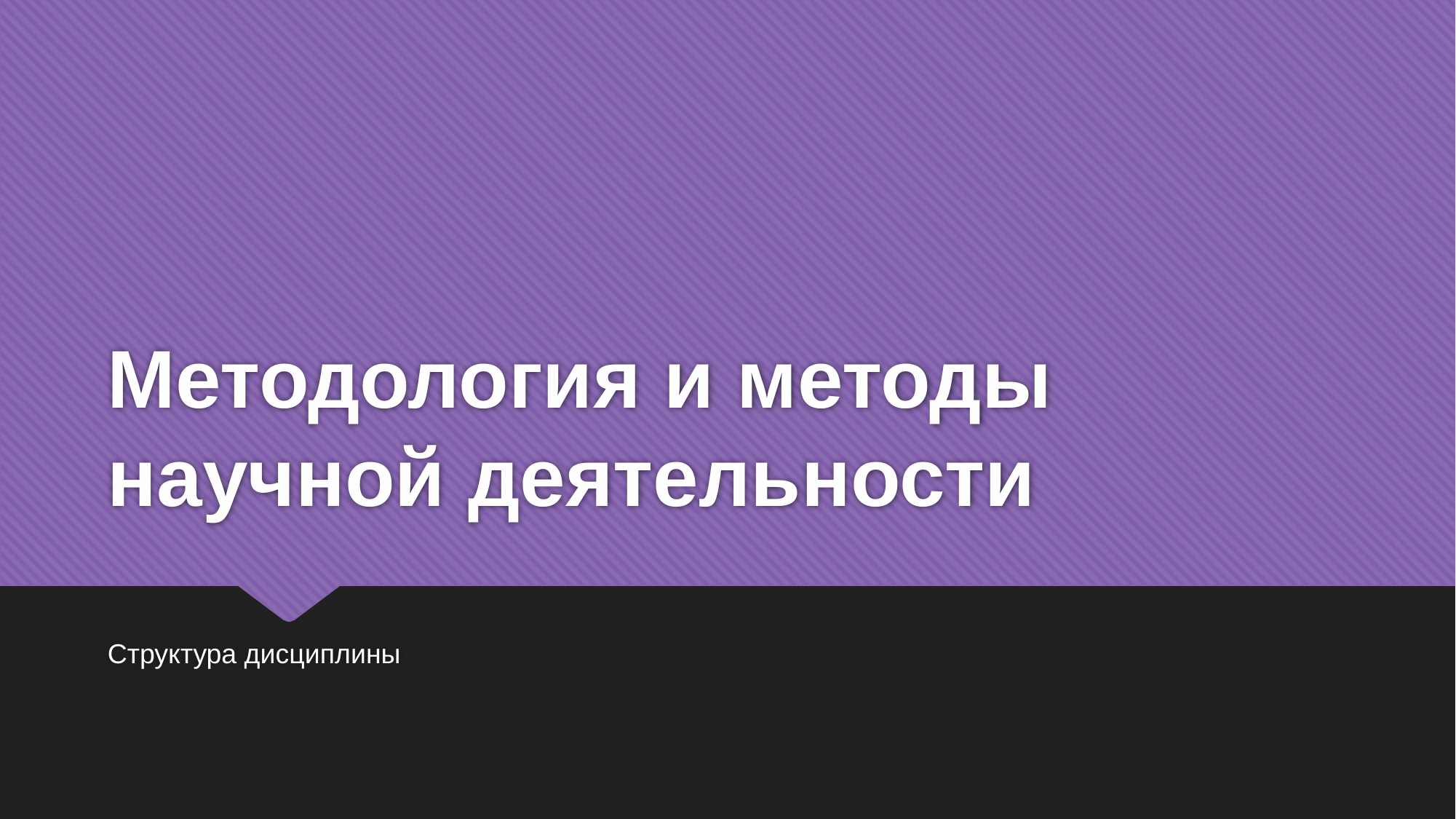

# Методология и методы научной деятельности
Структура дисциплины